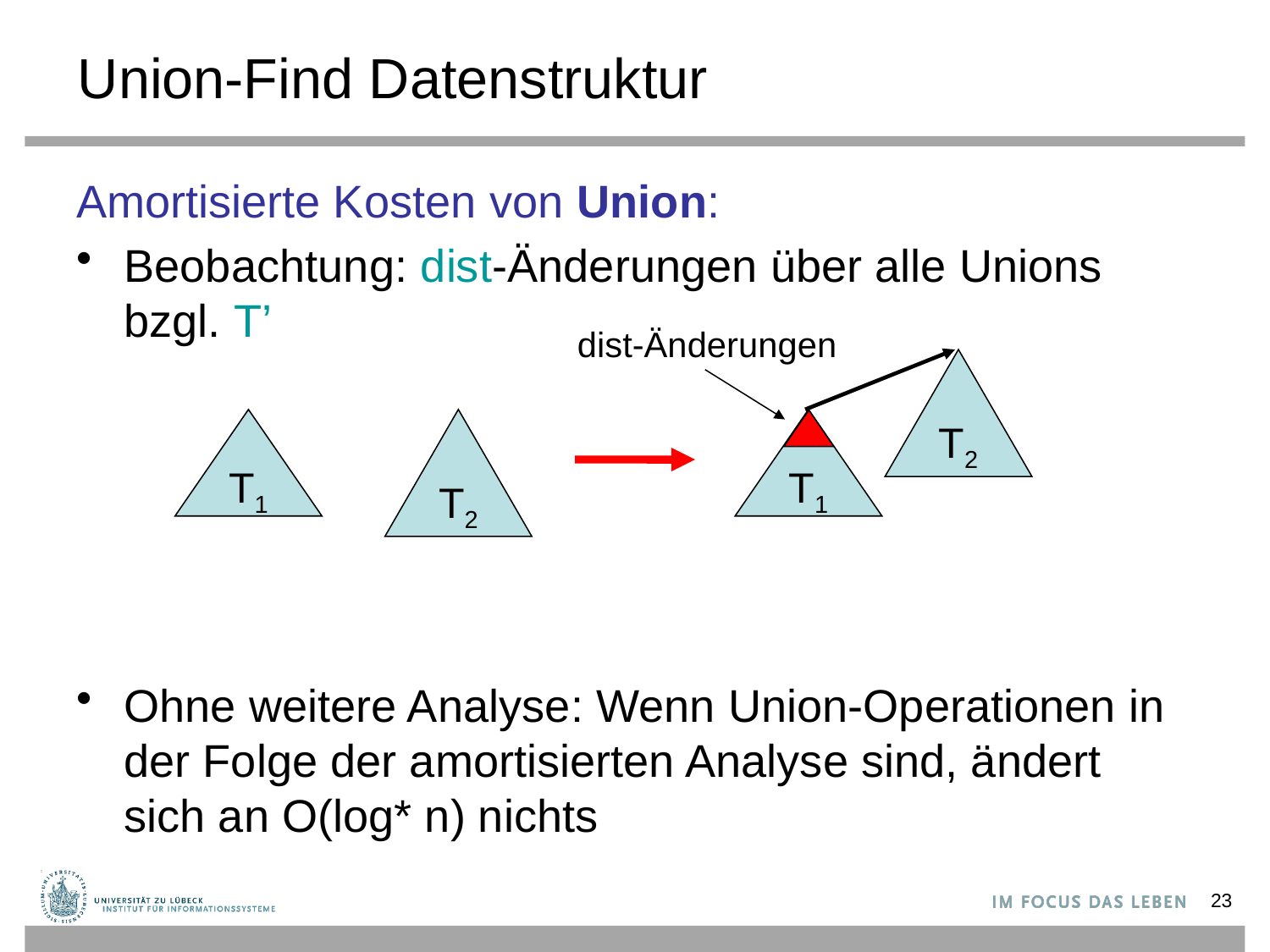

# Union-Find Datenstruktur
Amortisierte Kosten von Union:
Beobachtung: dist-Änderungen über alle Unions bzgl. T’

Ohne weitere Analyse: Wenn Union-Operationen in der Folge der amortisierten Analyse sind, ändert sich an O(log* n) nichts
dist-Änderungen

T2

T1
T2
T1

23